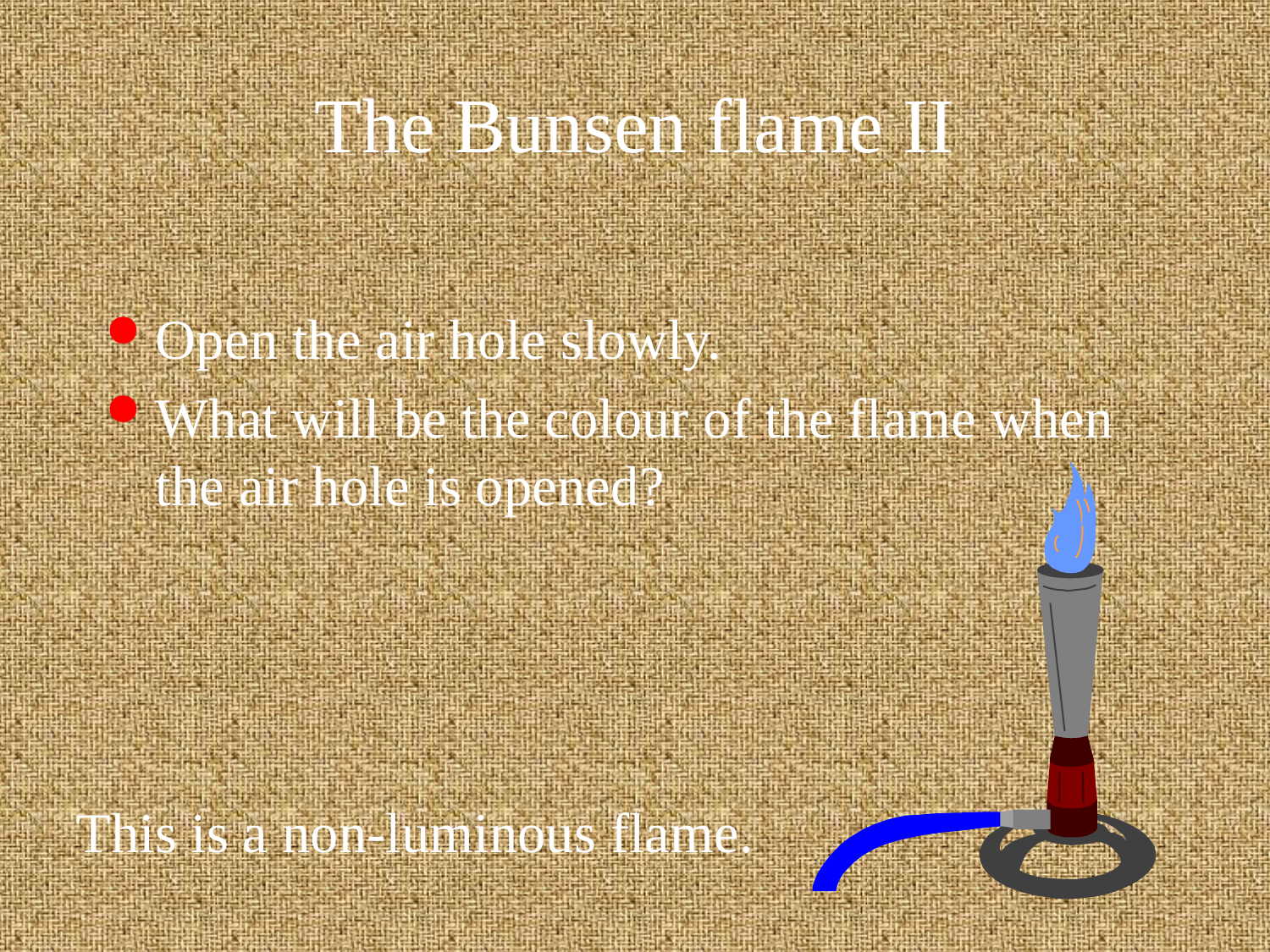

# The Bunsen flame II
Open the air hole slowly.
What will be the colour of the flame when the air hole is opened?

This is a non-luminous flame.